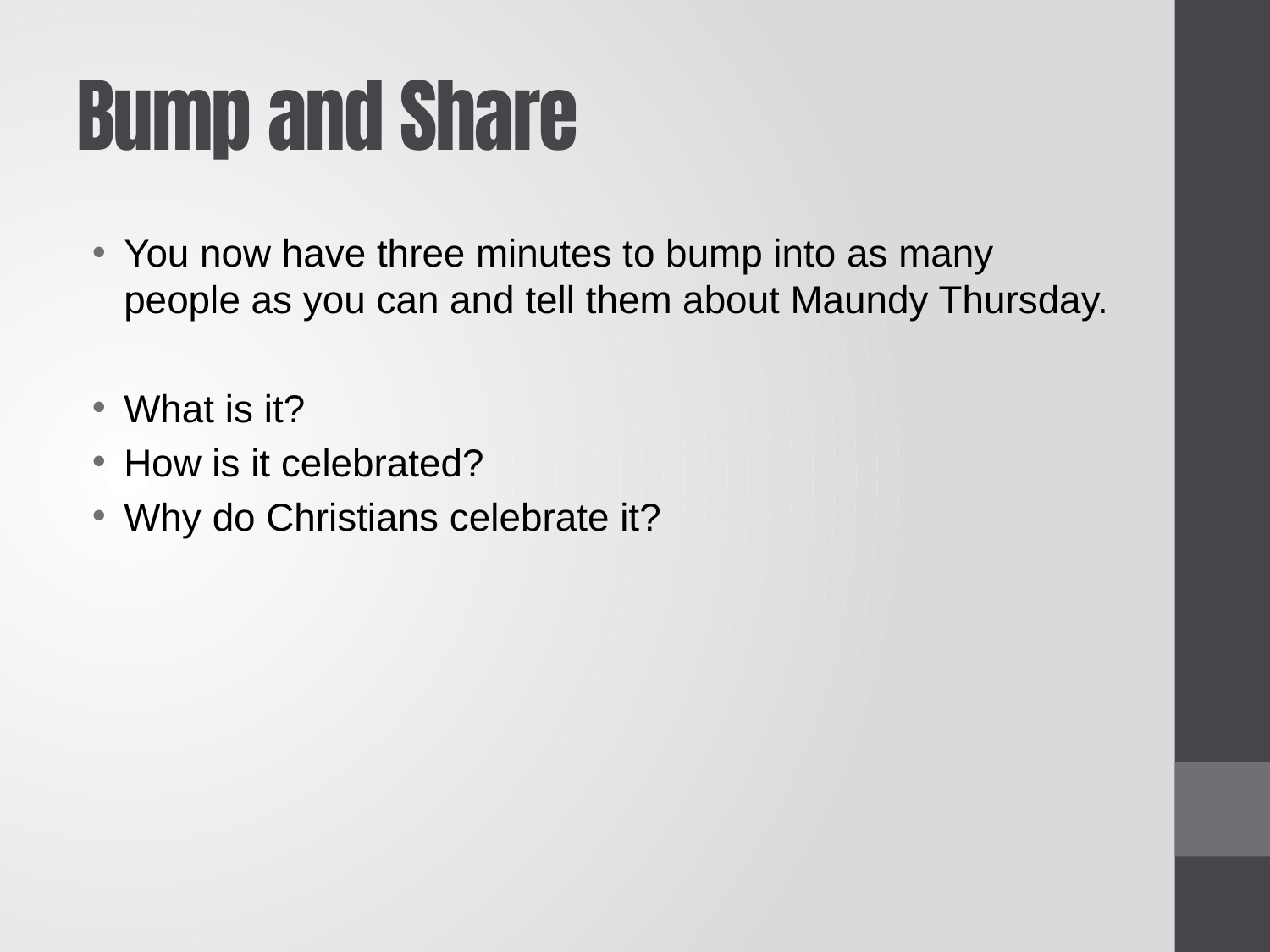

# Bump and Share
You now have three minutes to bump into as many people as you can and tell them about Maundy Thursday.

What is it?
How is it celebrated?
Why do Christians celebrate it?